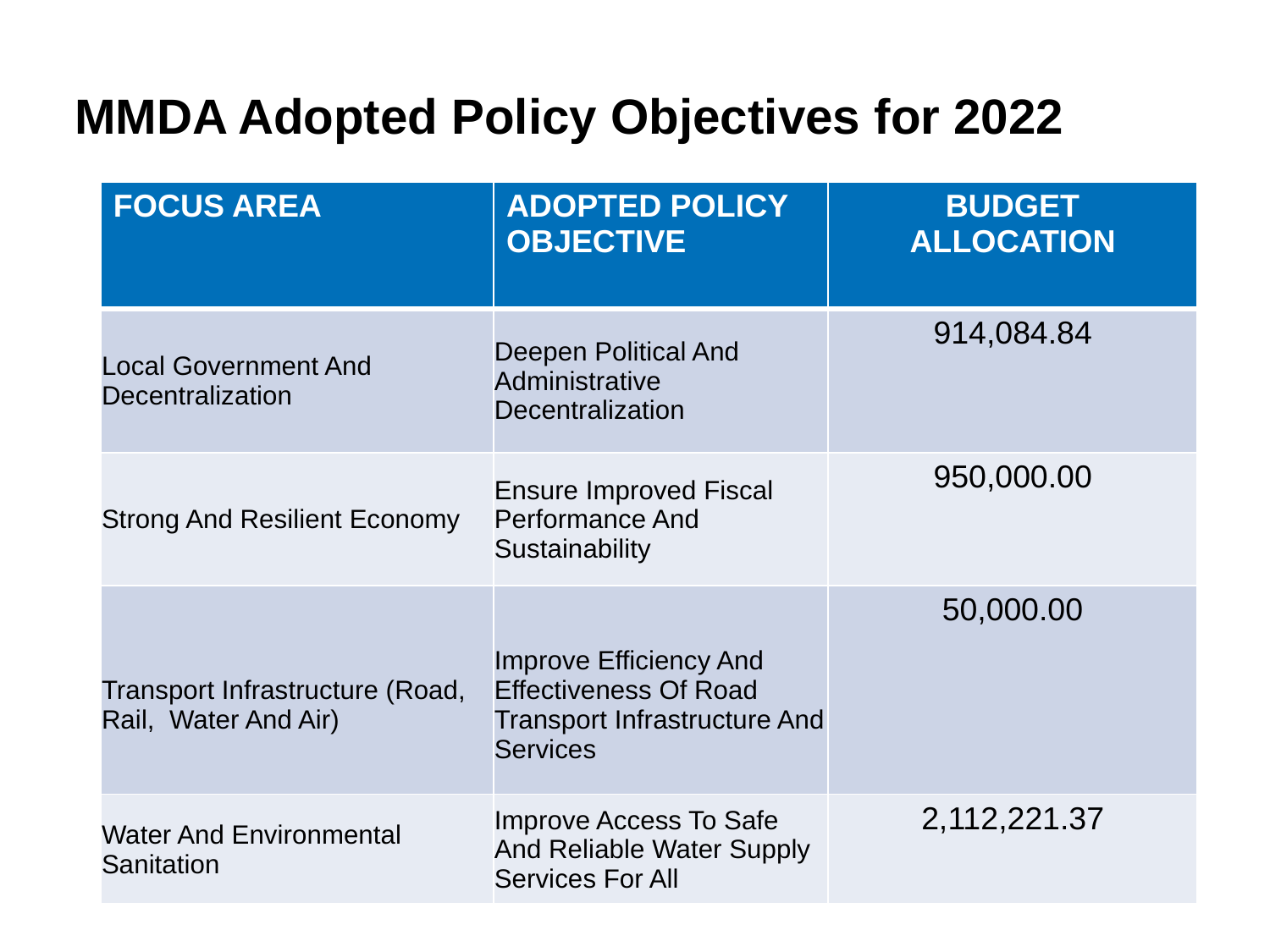

# MMDA Adopted Policy Objectives for 2022
| FOCUS AREA | ADOPTED POLICY OBJECTIVE | BUDGET ALLOCATION |
| --- | --- | --- |
| Local Government And Decentralization | Deepen Political And Administrative Decentralization | 914,084.84 |
| Strong And Resilient Economy | Ensure Improved Fiscal Performance And Sustainability | 950,000.00 |
| Transport Infrastructure (Road, Rail, Water And Air) | Improve Efficiency And Effectiveness Of Road Transport Infrastructure And Services | 50,000.00 |
| Water And Environmental Sanitation | Improve Access To Safe And Reliable Water Supply Services For All | 2,112,221.37 |
36